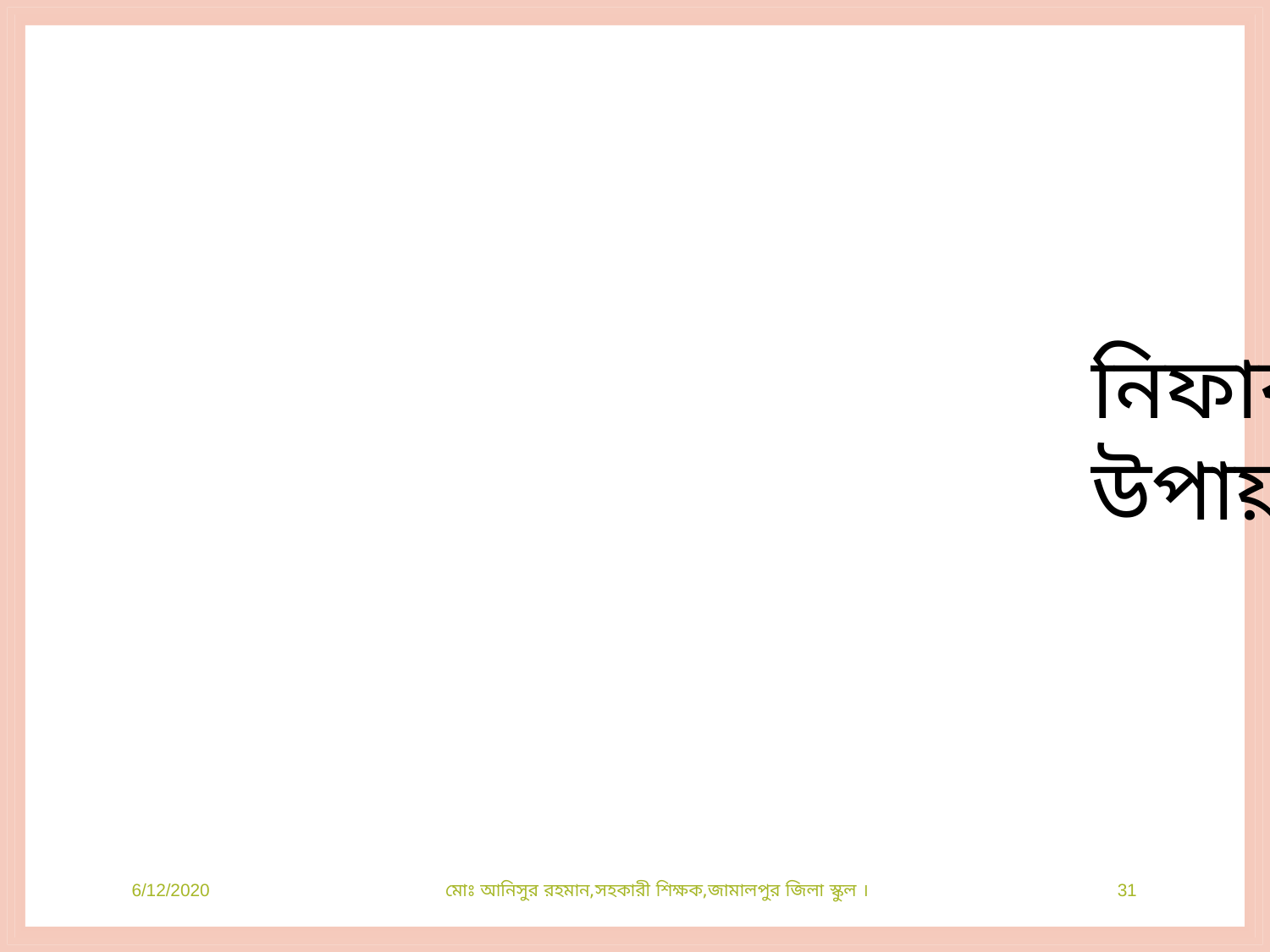

জোড়ায় কাজ
নিফাক পরিহারের উপায় লিখ ।
6/12/2020
মোঃ আনিসুর রহমান,সহকারী শিক্ষক,জামালপুর জিলা স্কুল ।
31